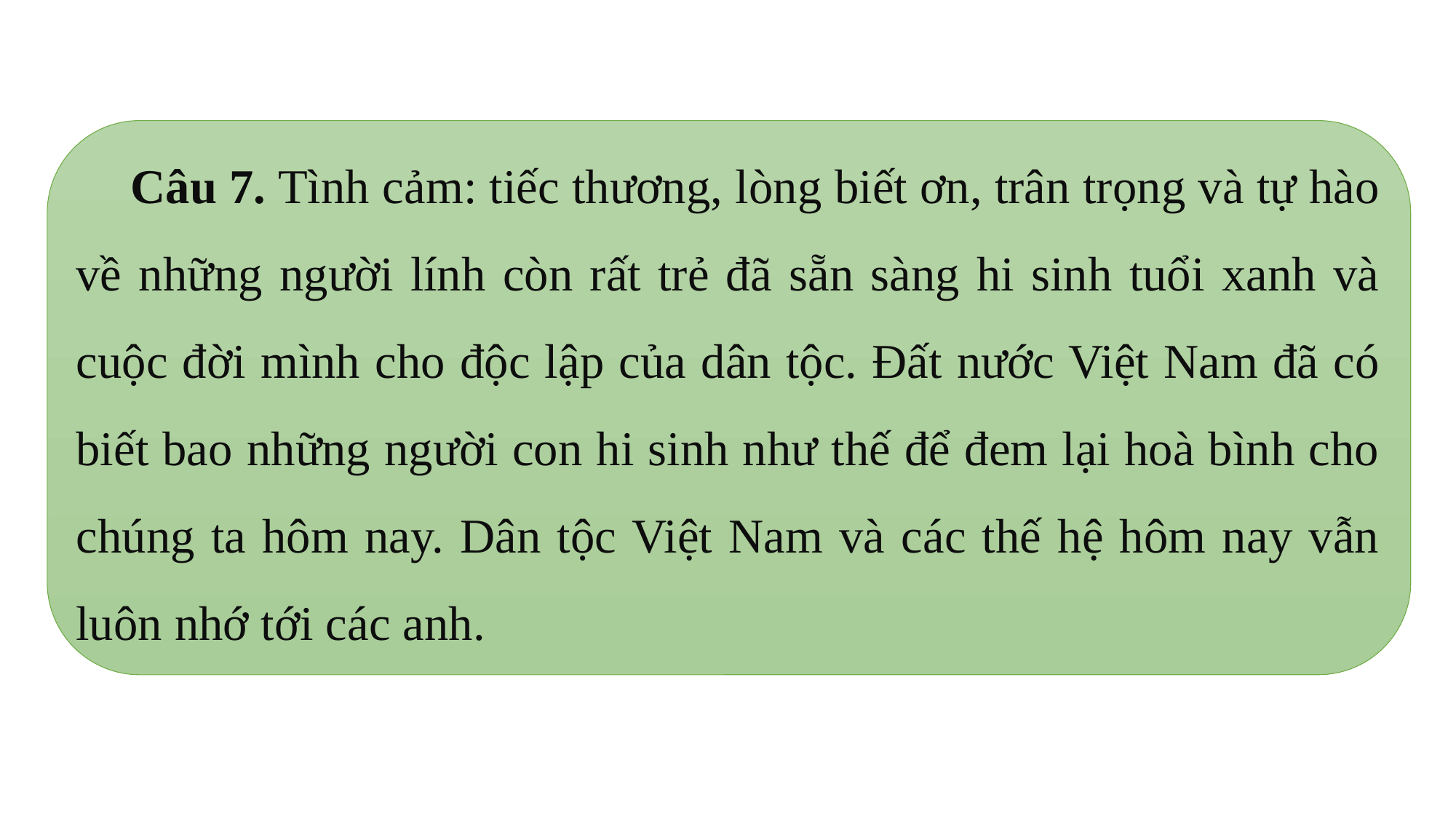

Câu 7. Tình cảm: tiếc thương, lòng biết ơn, trân trọng và tự hào về những người lính còn rất trẻ đã sẵn sàng hi sinh tuổi xanh và cuộc đời mình cho độc lập của dân tộc. Đất nước Việt Nam đã có biết bao những người con hi sinh như thế để đem lại hoà bình cho chúng ta hôm nay. Dân tộc Việt Nam và các thế hệ hôm nay vẫn luôn nhớ tới các anh.